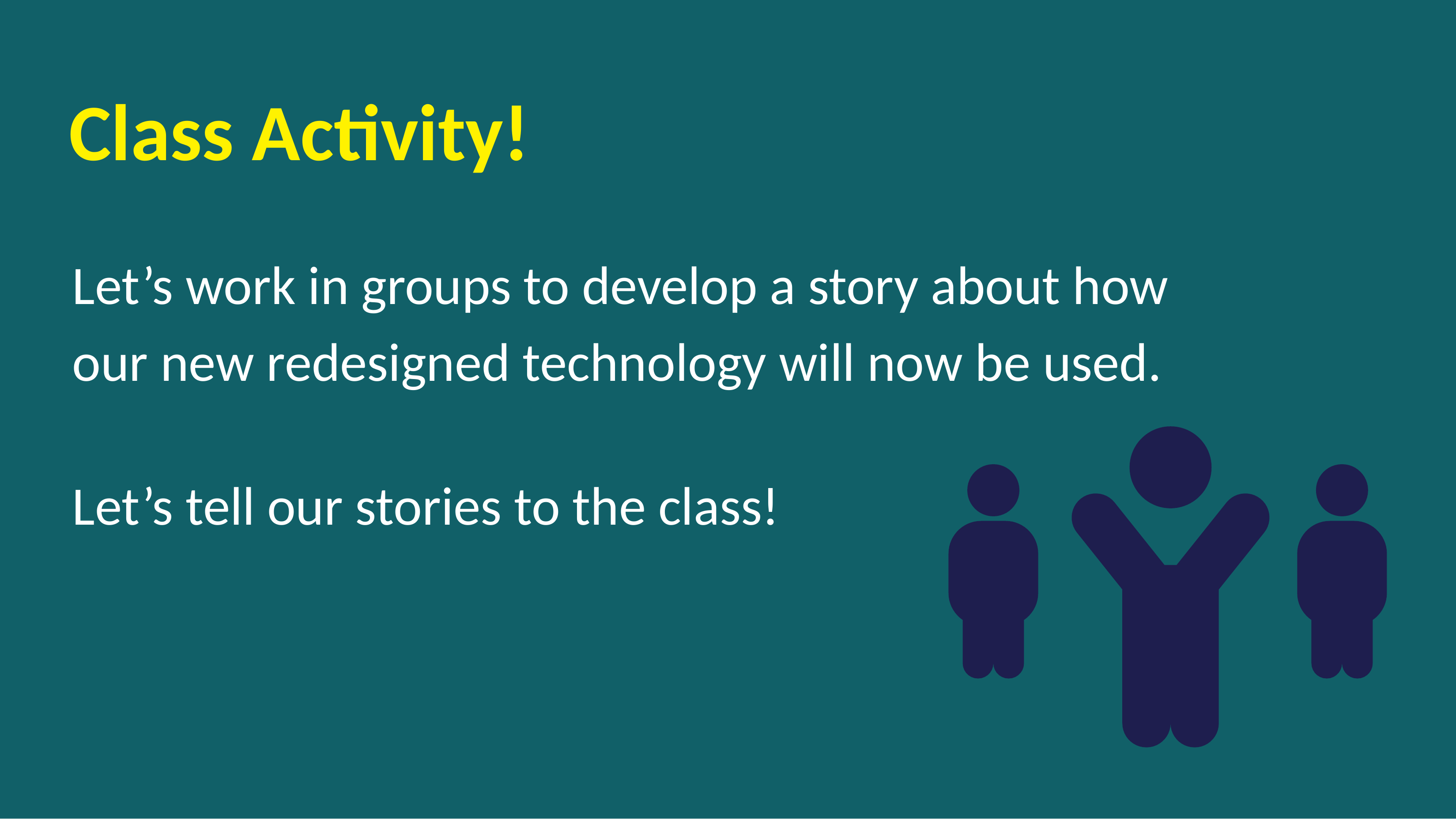

# Class Activity!
Let’s work in groups to develop a story about how our new redesigned technology will now be used.

Let’s tell our stories to the class!